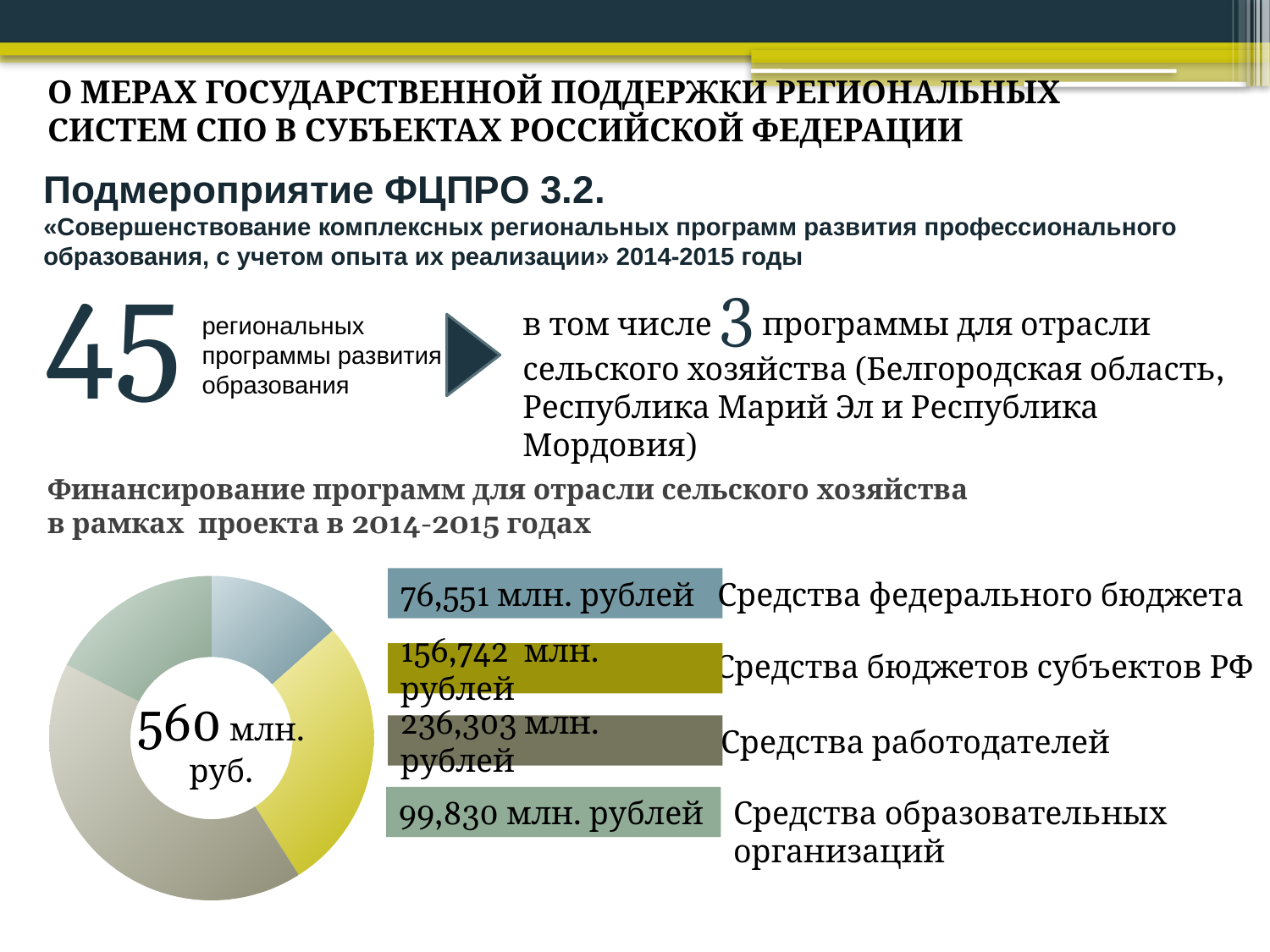

О МЕРАХ ГОСУДАРСТВЕННОЙ ПОДДЕРЖКИ РЕГИОНАЛЬНЫХ СИСТЕМ СПО В СУБЪЕКТАХ РОССИЙСКОЙ ФЕДЕРАЦИИ
Подмероприятие ФЦПРО 3.2.
«Совершенствование комплексных региональных программ развития профессионального образования, с учетом опыта их реализации» 2014-2015 годы
45
в том числе 3 программы для отрасли сельского хозяйства (Белгородская область, Республика Марий Эл и Республика Мордовия)
региональных
программы развития
образования

Финансирование программ для отрасли сельского хозяйства
в рамках  проекта в 2014-2015 годах

### Chart

| Category | Продажи |
|---|---|
| Кв. 1 | 76.551 |
| Кв. 2 | 156.742 |
| Кв. 3 | 236.303 |
| Кв. 4 | 99.83 |
76,551 млн. рублей
Средства федерального бюджета
Средства бюджетов субъектов РФ
156,742  млн. рублей
560 млн. руб.
236,303 млн. рублей
Средства работодателей
Средства образовательных организаций
99,830 млн. рублей